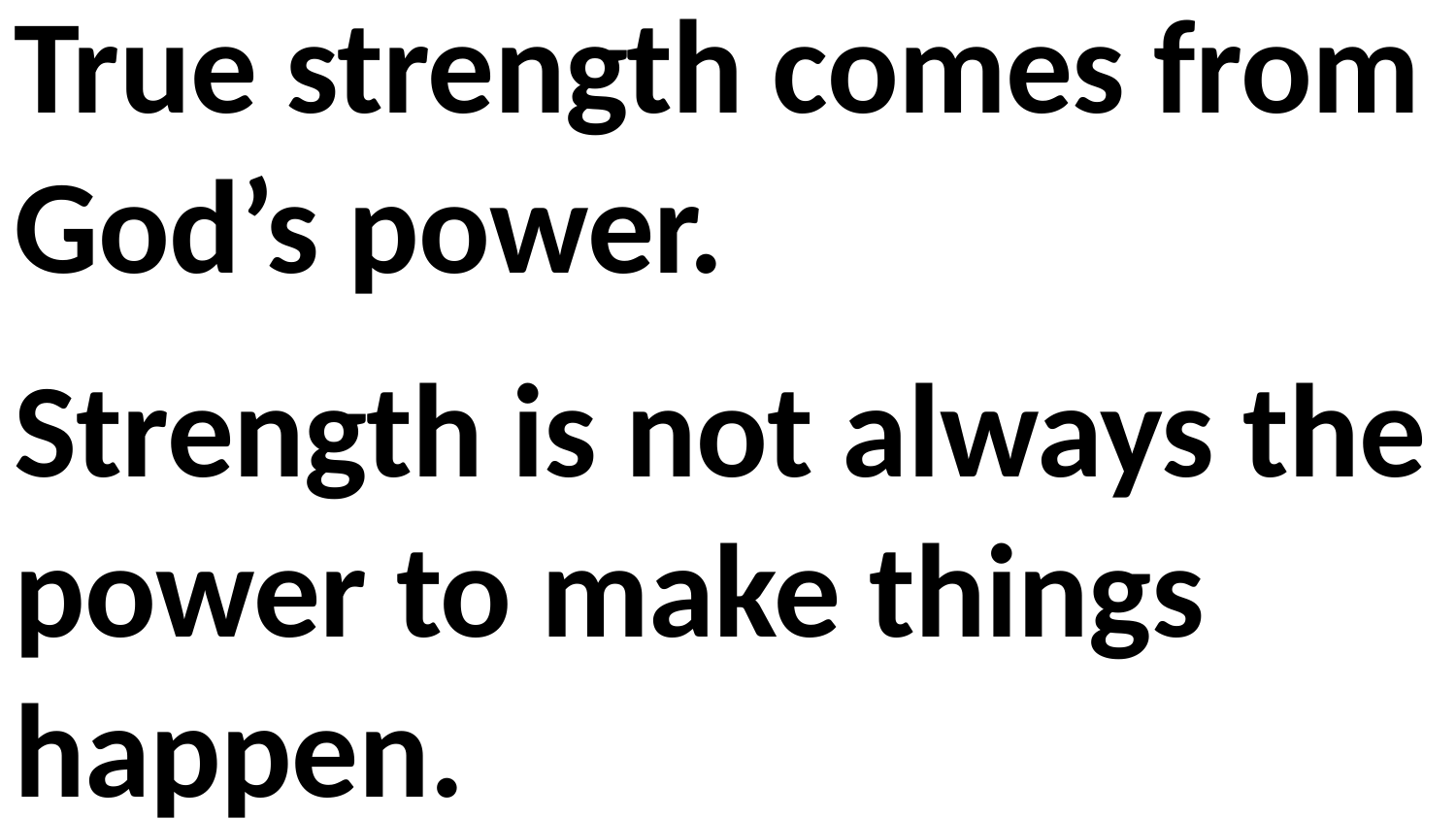

True strength comes from God’s power.

Strength is not always the power to make things happen.